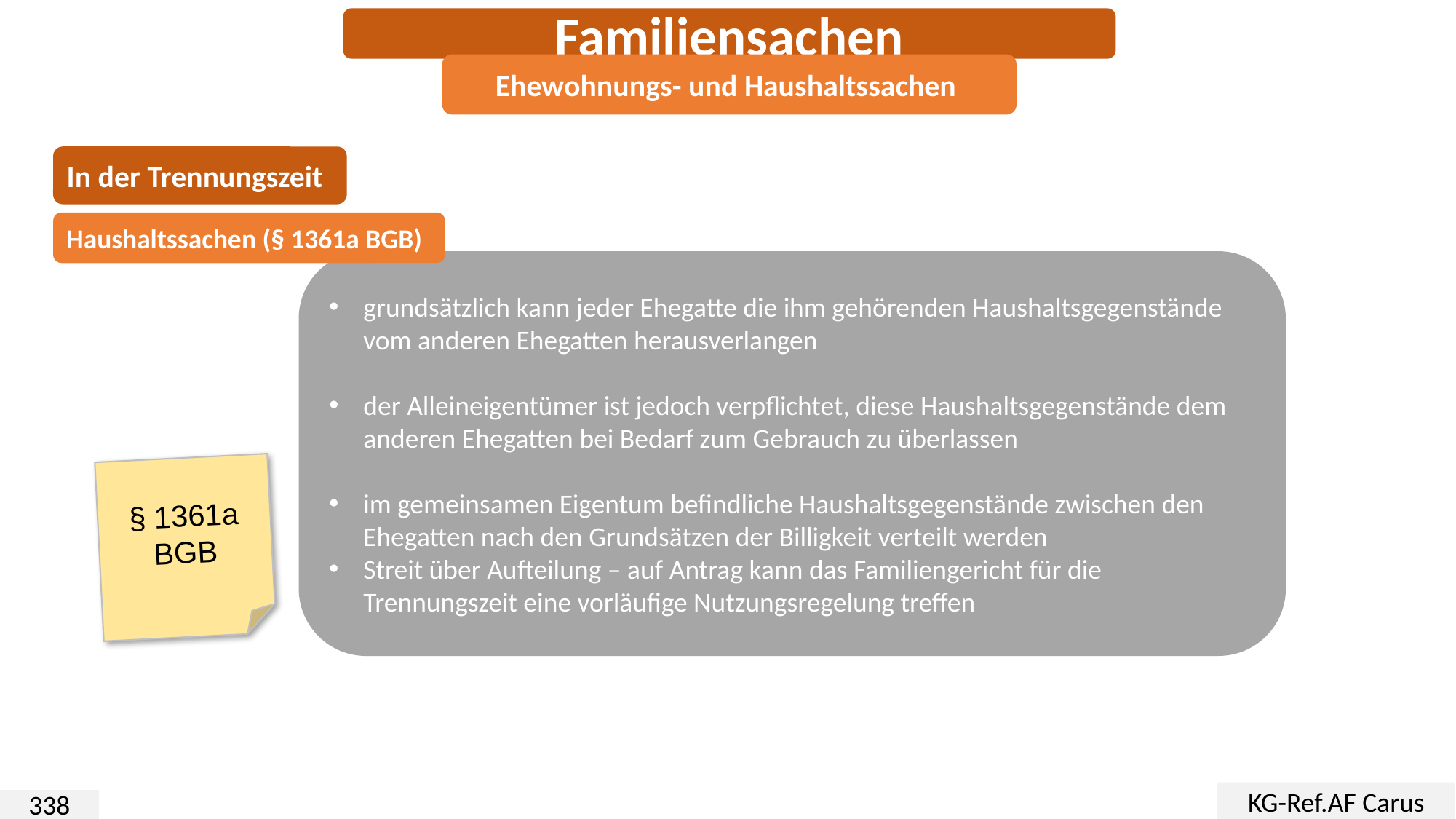

Familiensachen
Ehewohnungs- und Haushaltssachen
In der Trennungszeit
Haushaltssachen (§ 1361a BGB)
grundsätzlich kann jeder Ehegatte die ihm gehörenden Haushaltsgegenstände vom anderen Ehegatten herausverlangen

der Alleineigentümer ist jedoch verpflichtet, diese Haushaltsgegenstände dem anderen Ehegatten bei Bedarf zum Gebrauch zu überlassen

im gemeinsamen Eigentum befindliche Haushaltsgegenstände zwischen den Ehegatten nach den Grundsätzen der Billigkeit verteilt werden
Streit über Aufteilung – auf Antrag kann das Familiengericht für die Trennungszeit eine vorläufige Nutzungsregelung treffen
§ 1361a
BGB
KG-Ref.AF Carus
338